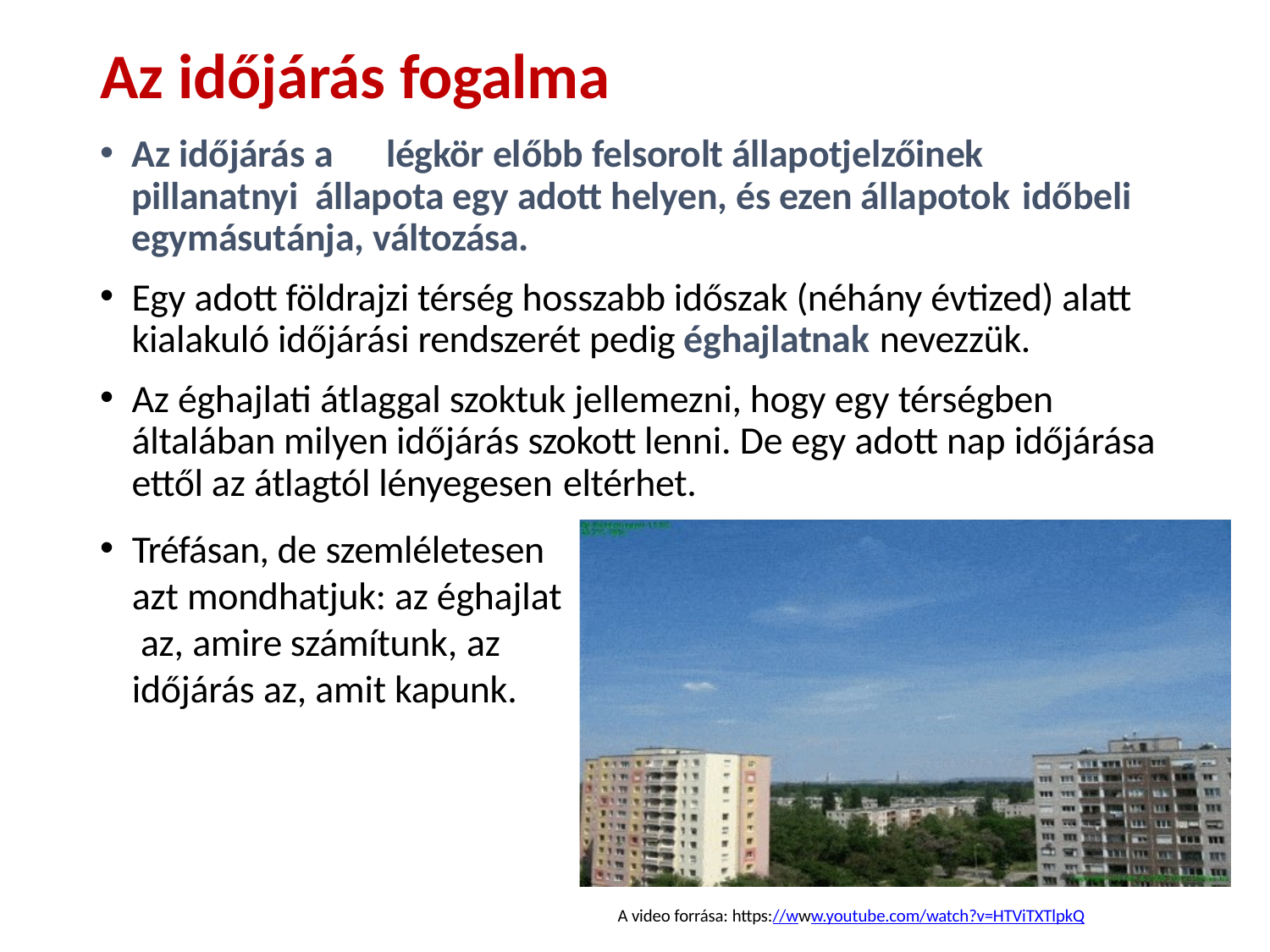

# Az időjárás fogalma
Az időjárás a	légkör előbb felsorolt állapotjelzőinek pillanatnyi  állapota egy adott helyen, és ezen állapotok időbeli
egymásutánja, változása.
Egy adott földrajzi térség hosszabb időszak (néhány évtized) alatt  kialakuló időjárási rendszerét pedig éghajlatnak nevezzük.
Az éghajlati átlaggal szoktuk jellemezni, hogy egy térségben  általában milyen időjárás szokott lenni. De egy adott nap időjárása  ettől az átlagtól lényegesen eltérhet.
Tréfásan, de szemléletesen  azt mondhatjuk: az éghajlat  az, amire számítunk, az
időjárás az, amit kapunk.

A video forrása: https://www.youtube.com/watch?v=HTViTXTlpkQ